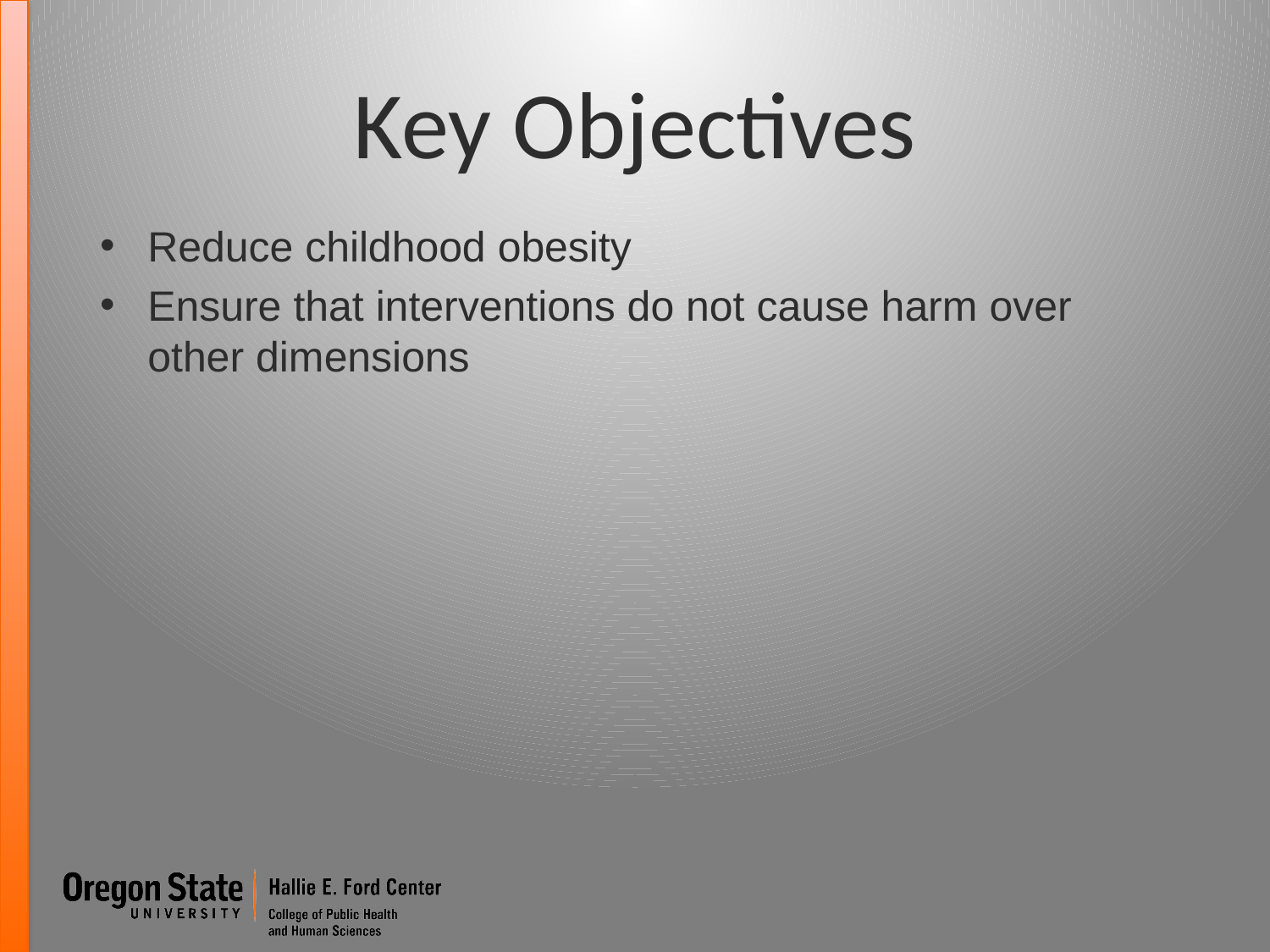

# Key Objectives
Reduce childhood obesity
Ensure that interventions do not cause harm over other dimensions